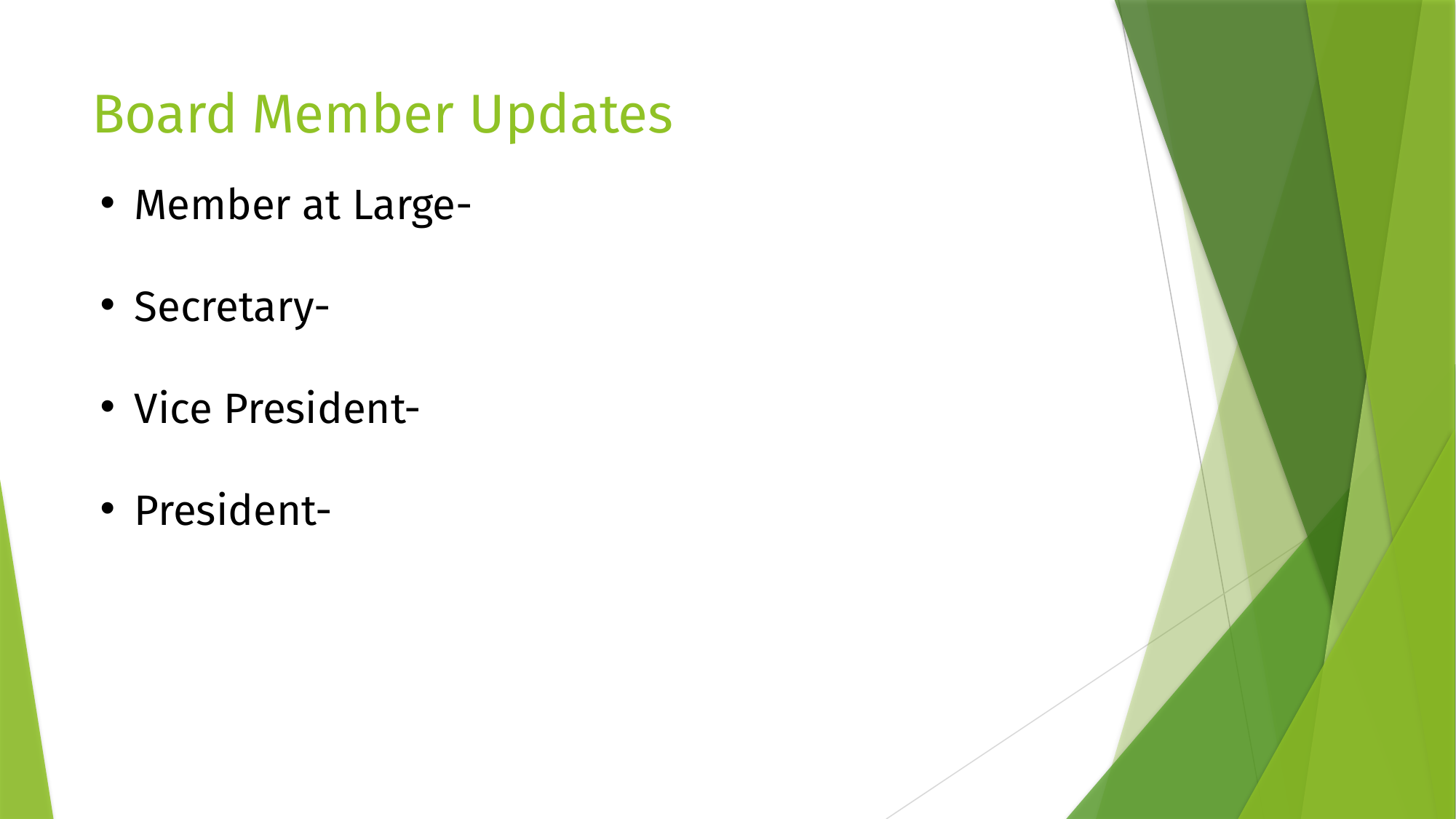

# Board Member Updates
Member at Large-

Secretary-

Vice President-

President-